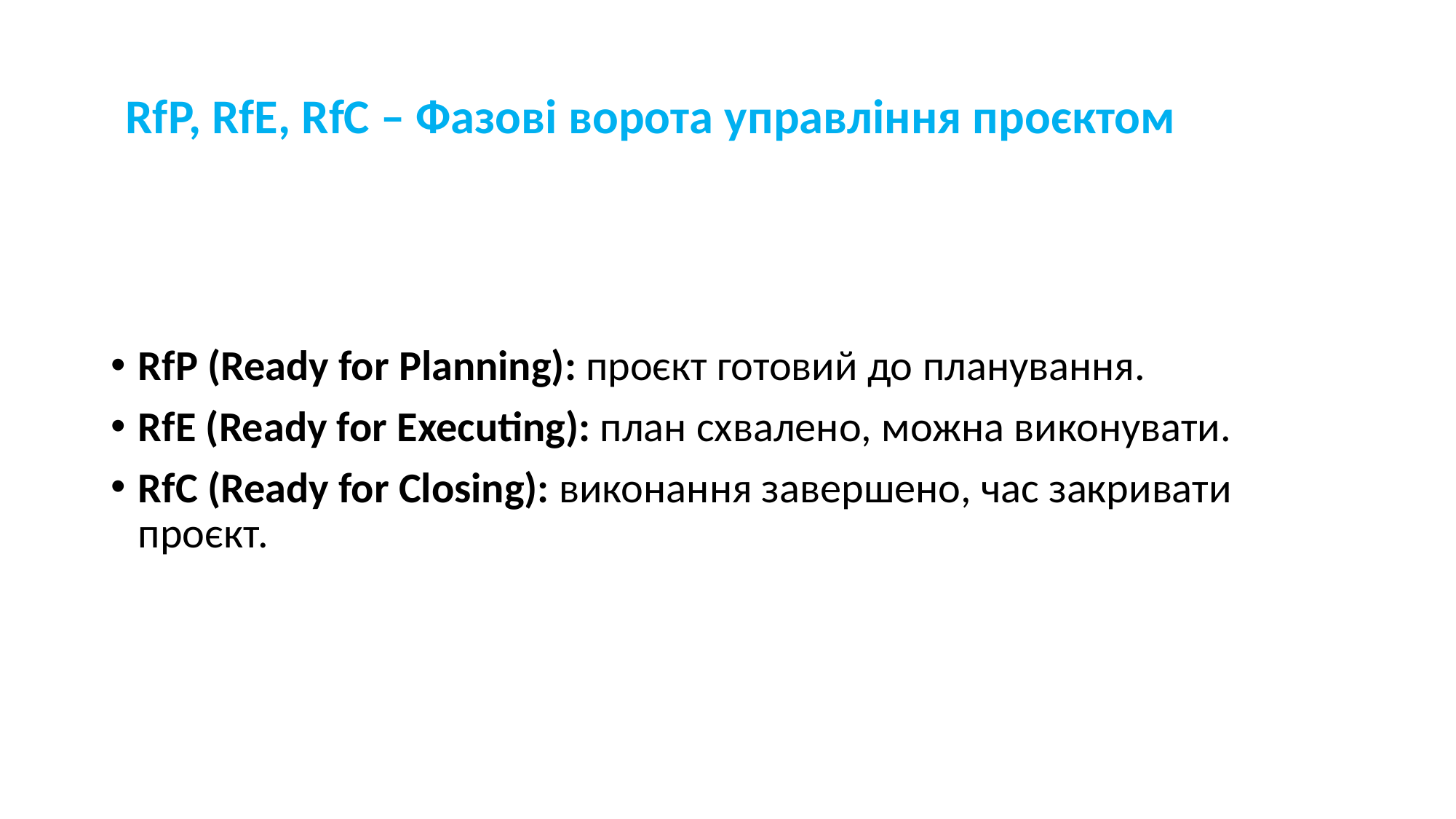

# RfP, RfE, RfC – Фазові ворота управління проєктом
RfP (Ready for Planning): проєкт готовий до планування.
RfE (Ready for Executing): план схвалено, можна виконувати.
RfC (Ready for Closing): виконання завершено, час закривати проєкт.